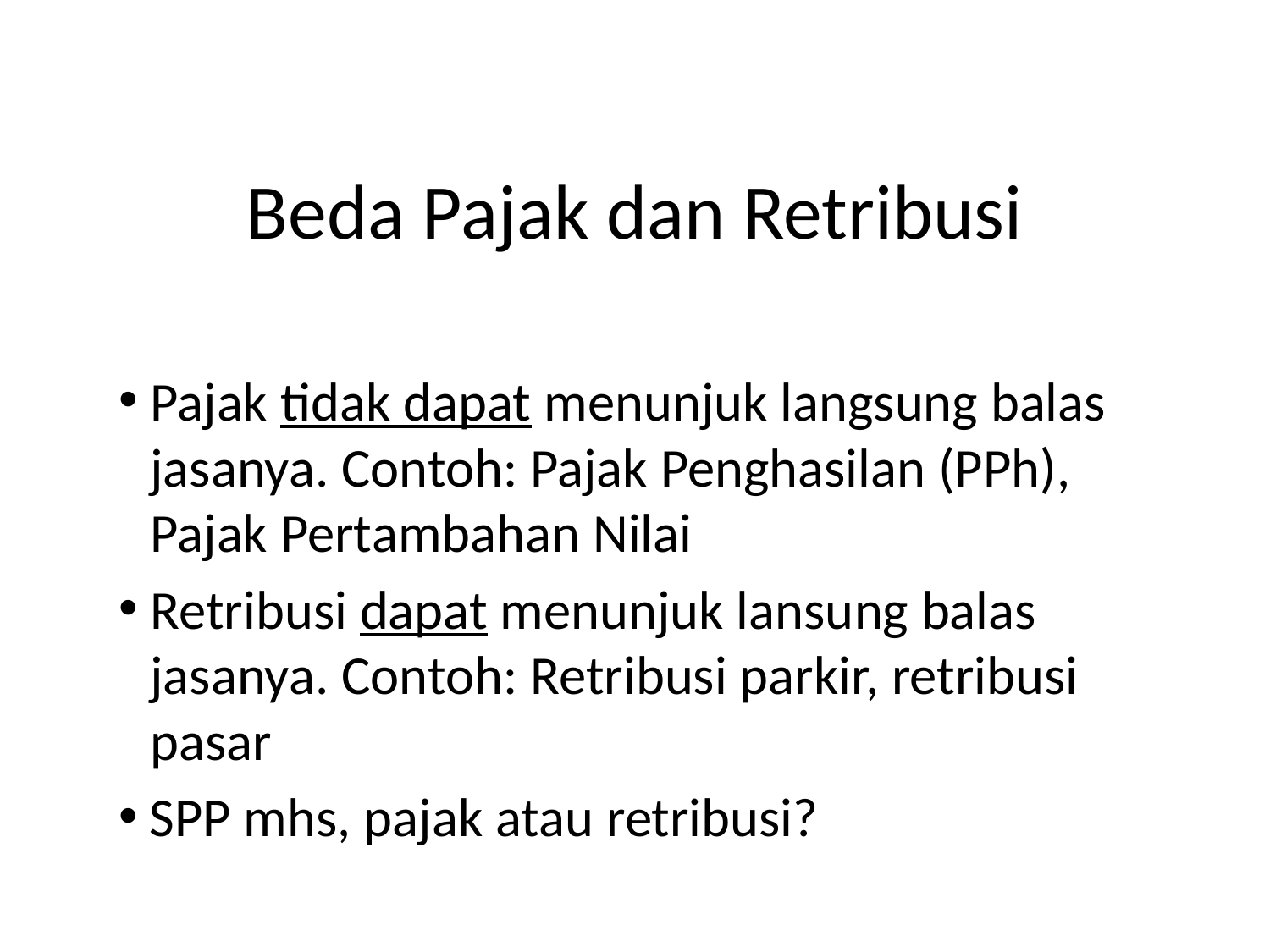

# Beda Pajak dan Retribusi
Pajak tidak dapat menunjuk langsung balas jasanya. Contoh: Pajak Penghasilan (PPh), Pajak Pertambahan Nilai
Retribusi dapat menunjuk lansung balas jasanya. Contoh: Retribusi parkir, retribusi pasar
 SPP mhs, pajak atau retribusi?